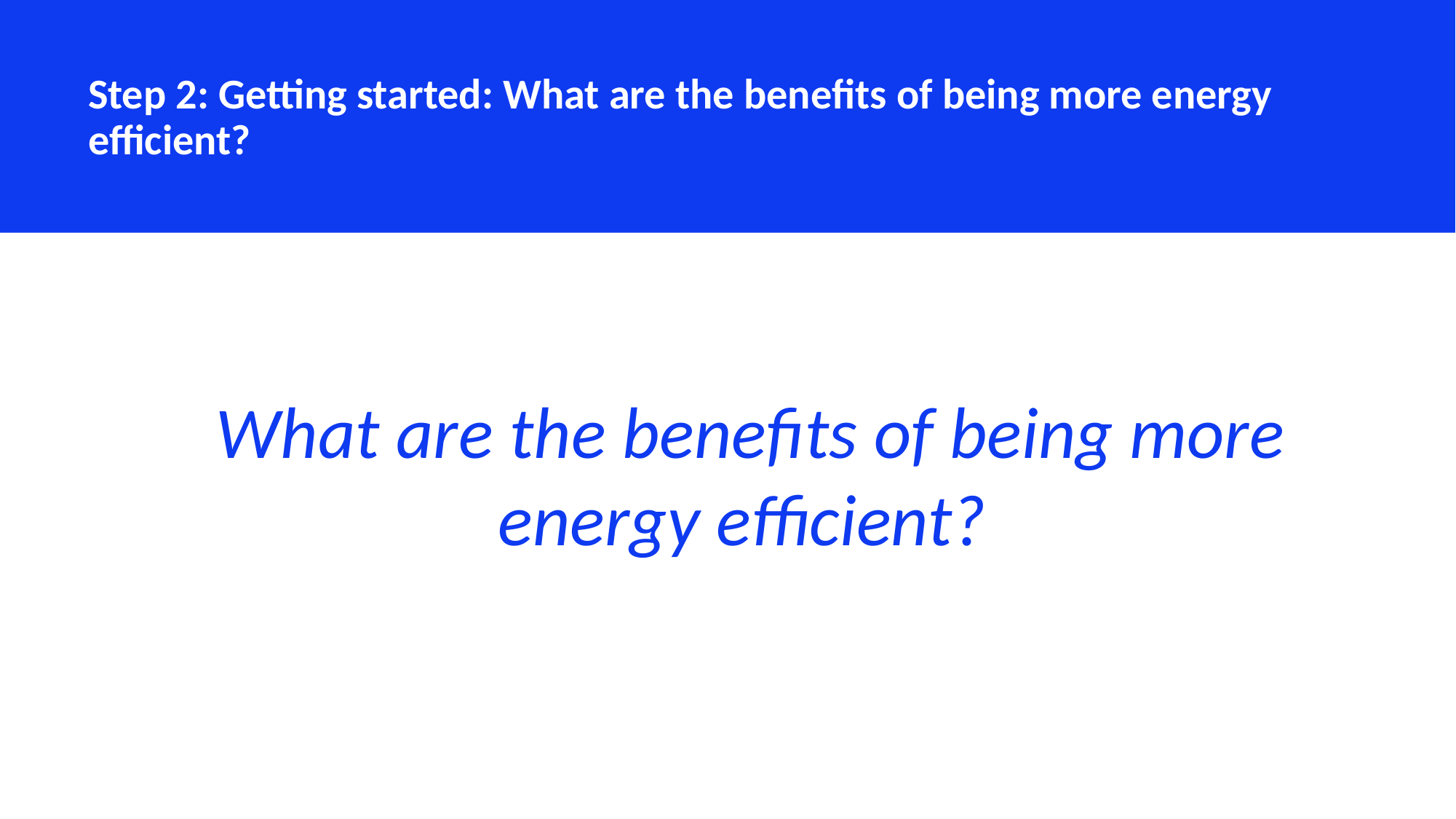

Step 2: Getting started: What are the benefits of being more energy efficient?

What are the benefits of being more energy efficient?